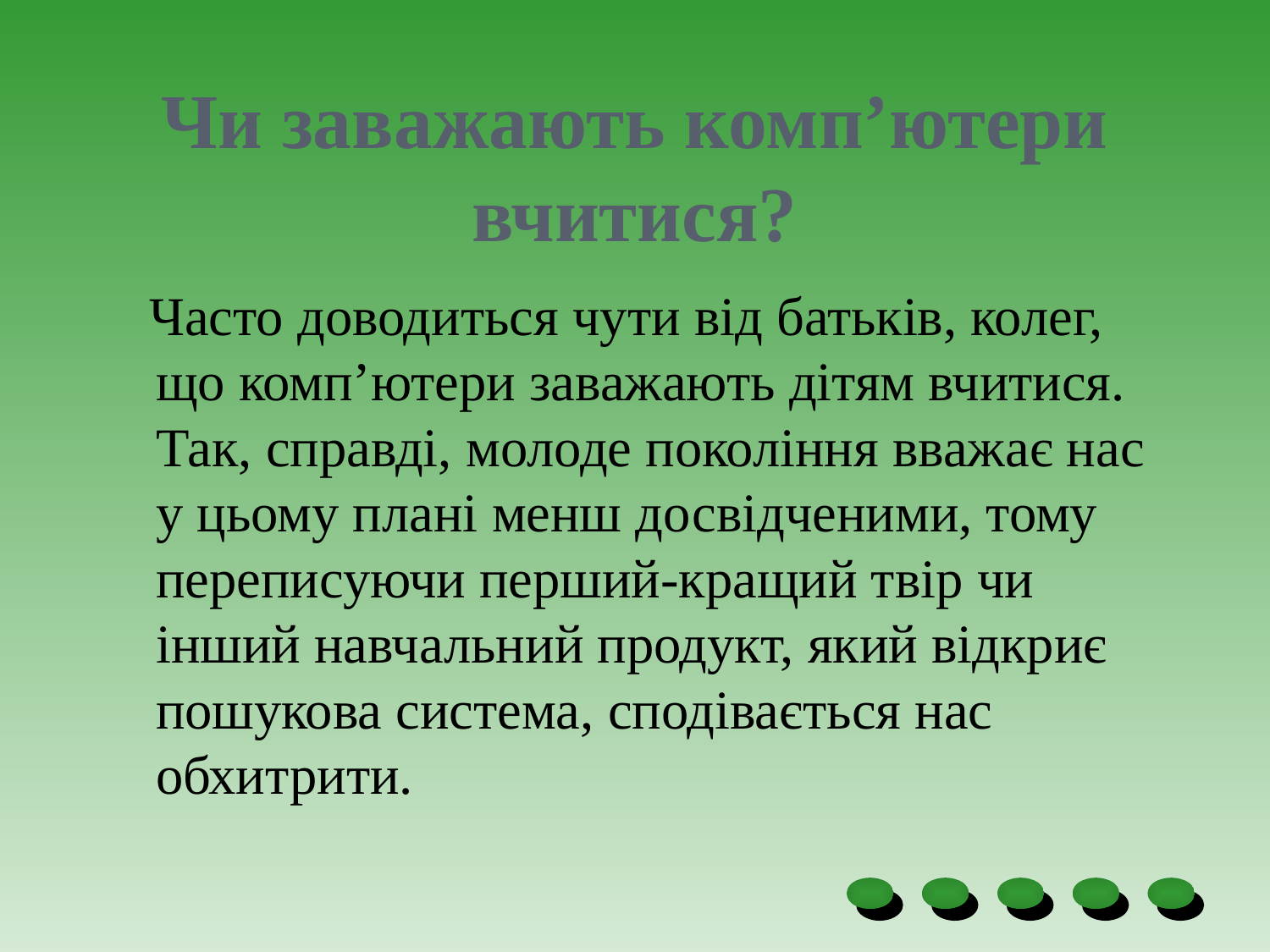

# Чи заважають комп’ютери вчитися?
   Часто доводиться чути від батьків, колег, що комп’ютери заважають дітям вчитися. Так, справді, молоде покоління вважає нас у цьому плані менш досвідченими, тому переписуючи перший-кращий твір чи інший навчальний продукт, який відкриє пошукова система, сподівається нас обхитрити.